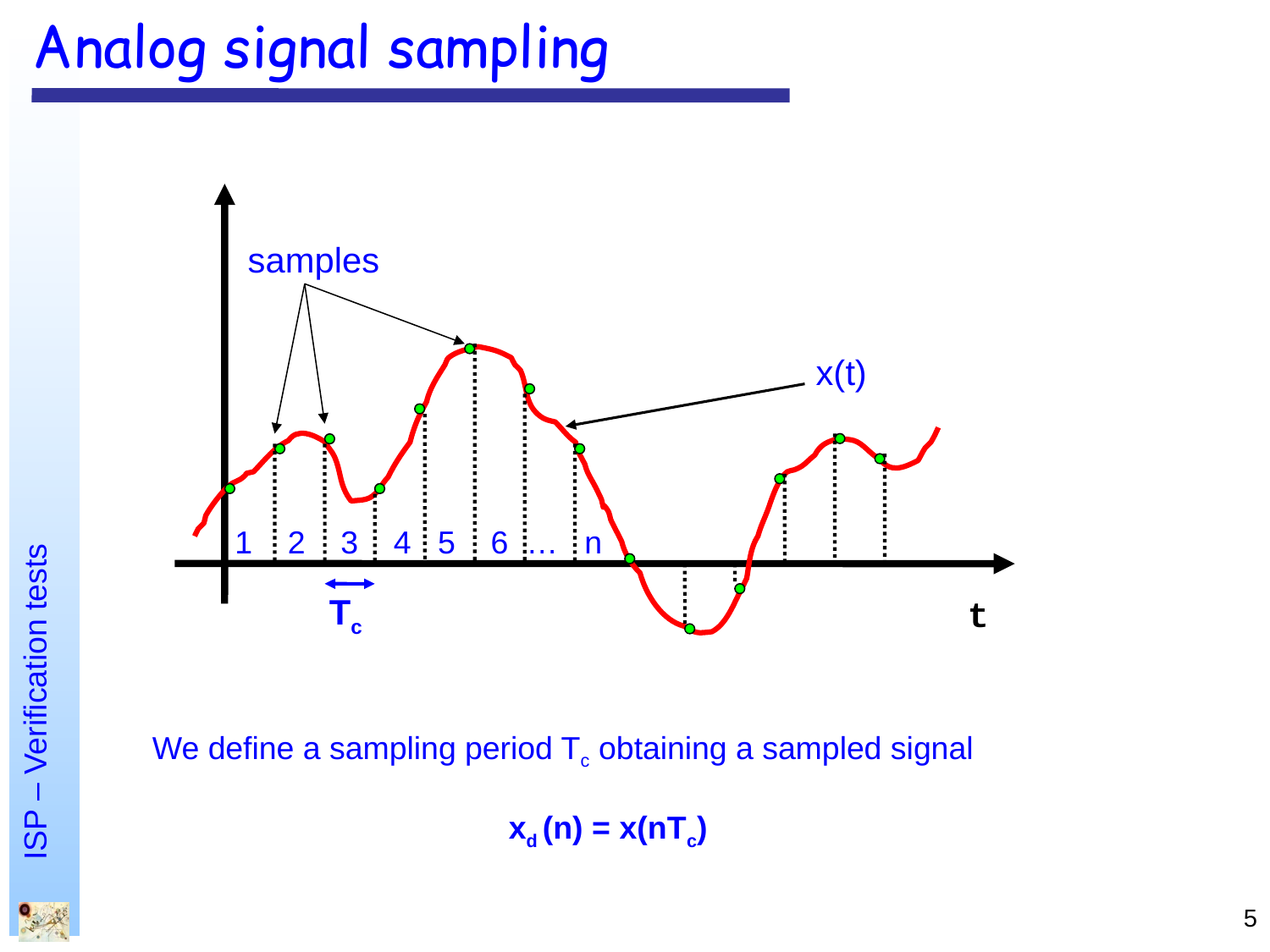

# Analog signal sampling

samples

x(t)

1    2    3    4   5    6  …   n

Tc

t

We define a sampling period Tc obtaining a sampled signal
xd (n) = x(nTc)
5